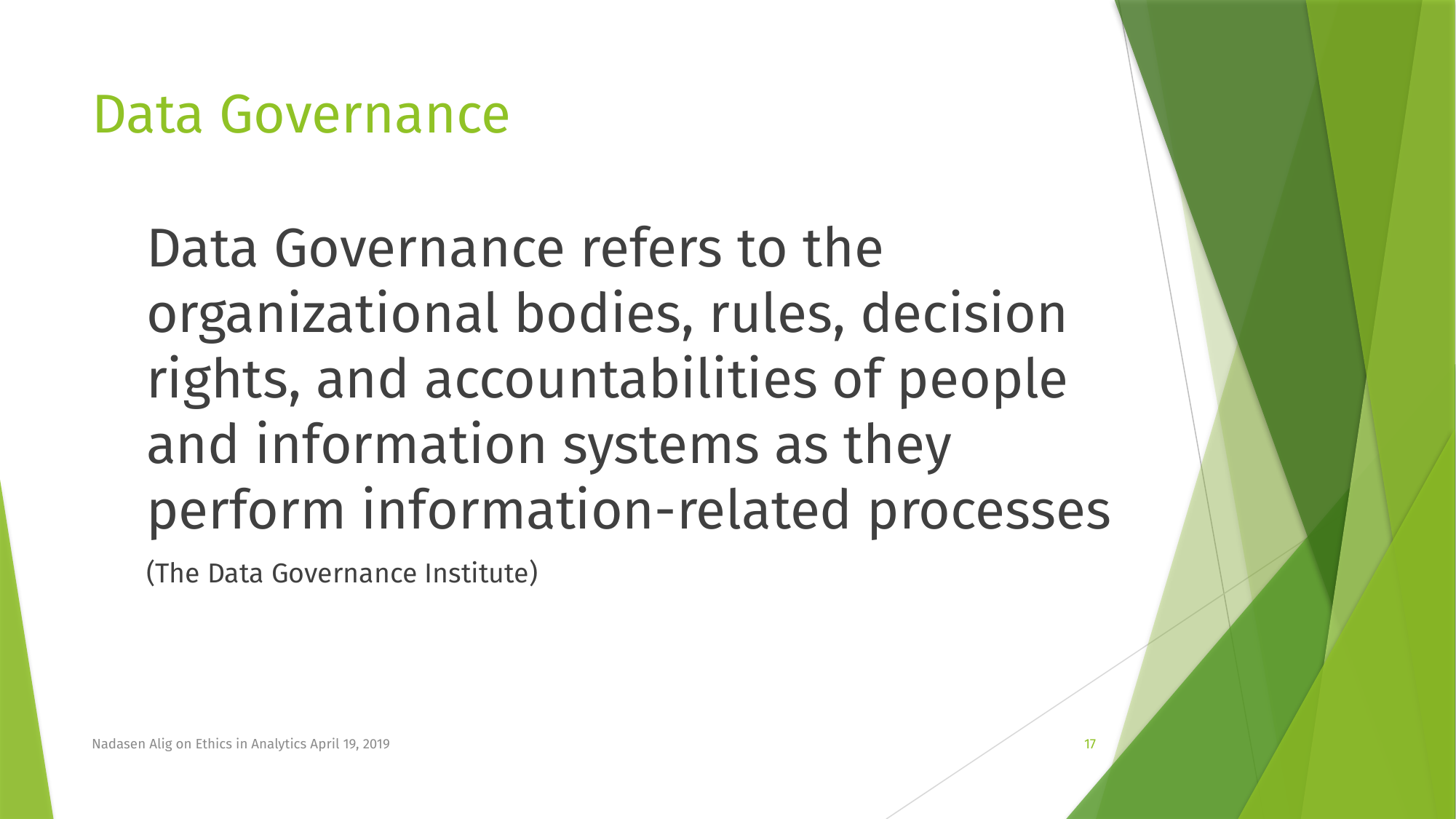

# Data Governance
Data Governance refers to the organizational bodies, rules, decision rights, and accountabilities of people and information systems as they perform information-related processes
(The Data Governance Institute)

Nadasen Alig on Ethics in Analytics April 19, 2019
17